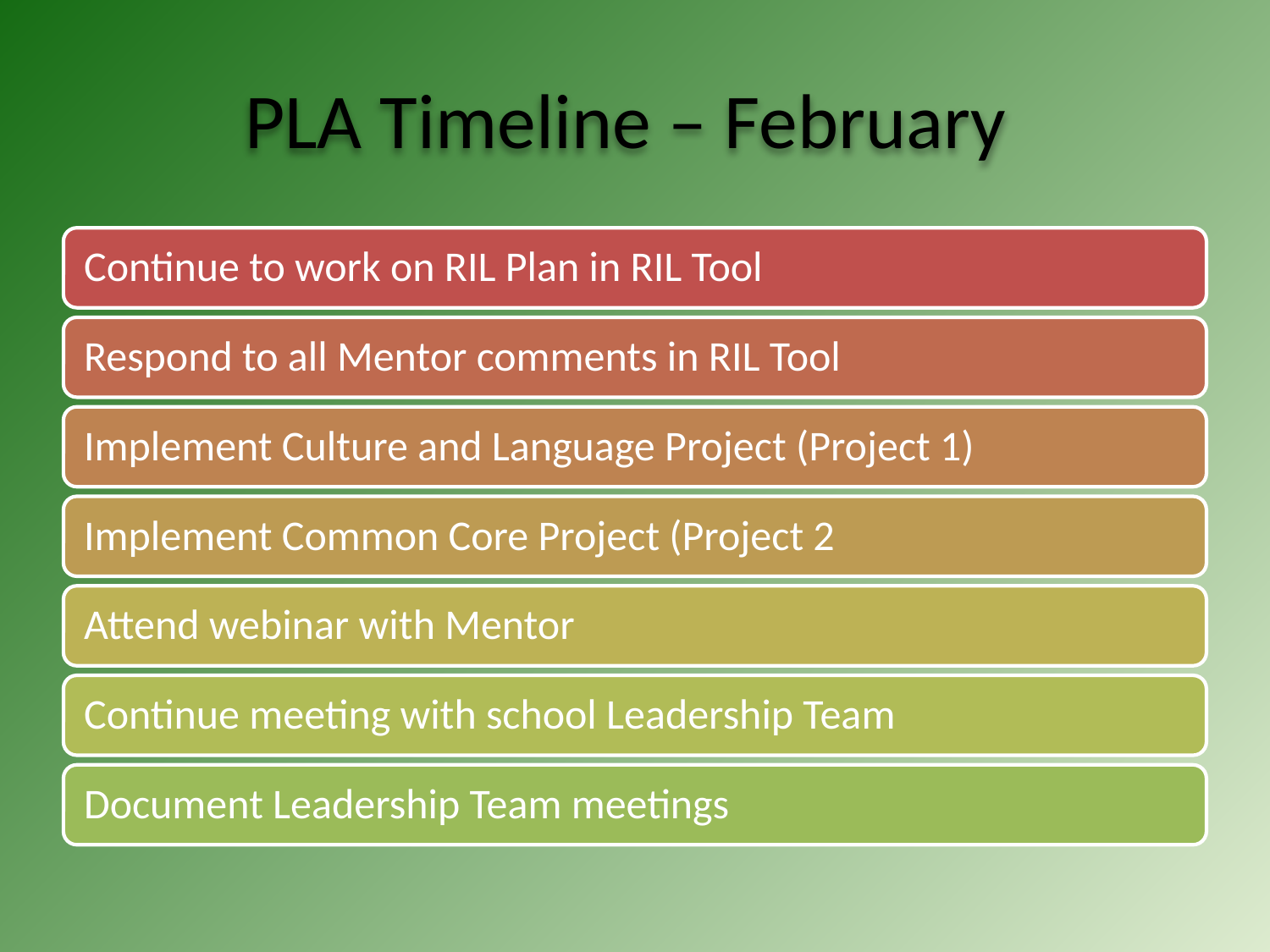

# PLA Timeline – February
Continue to work on RIL Plan in RIL Tool
Respond to all Mentor comments in RIL Tool
Implement Culture and Language Project (Project 1)
Implement Common Core Project (Project 2
Attend webinar with Mentor
Continue meeting with school Leadership Team
Document Leadership Team meetings